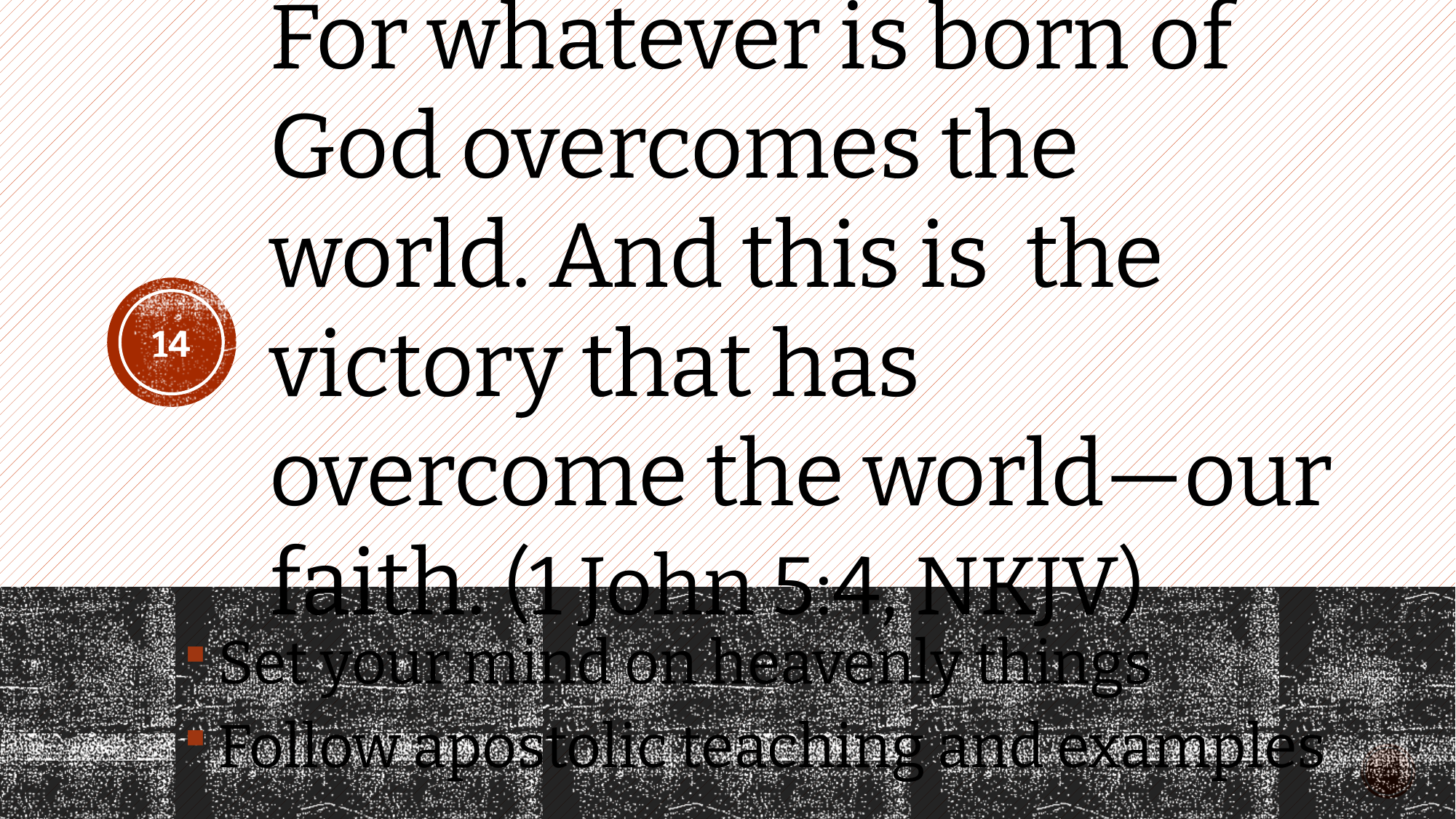

# For whatever is born of God overcomes the world. And this is  the victory that has overcome the world—our faith. (1 John 5:4, NKJV)
14
Set your mind on heavenly things
Follow apostolic teaching and examples